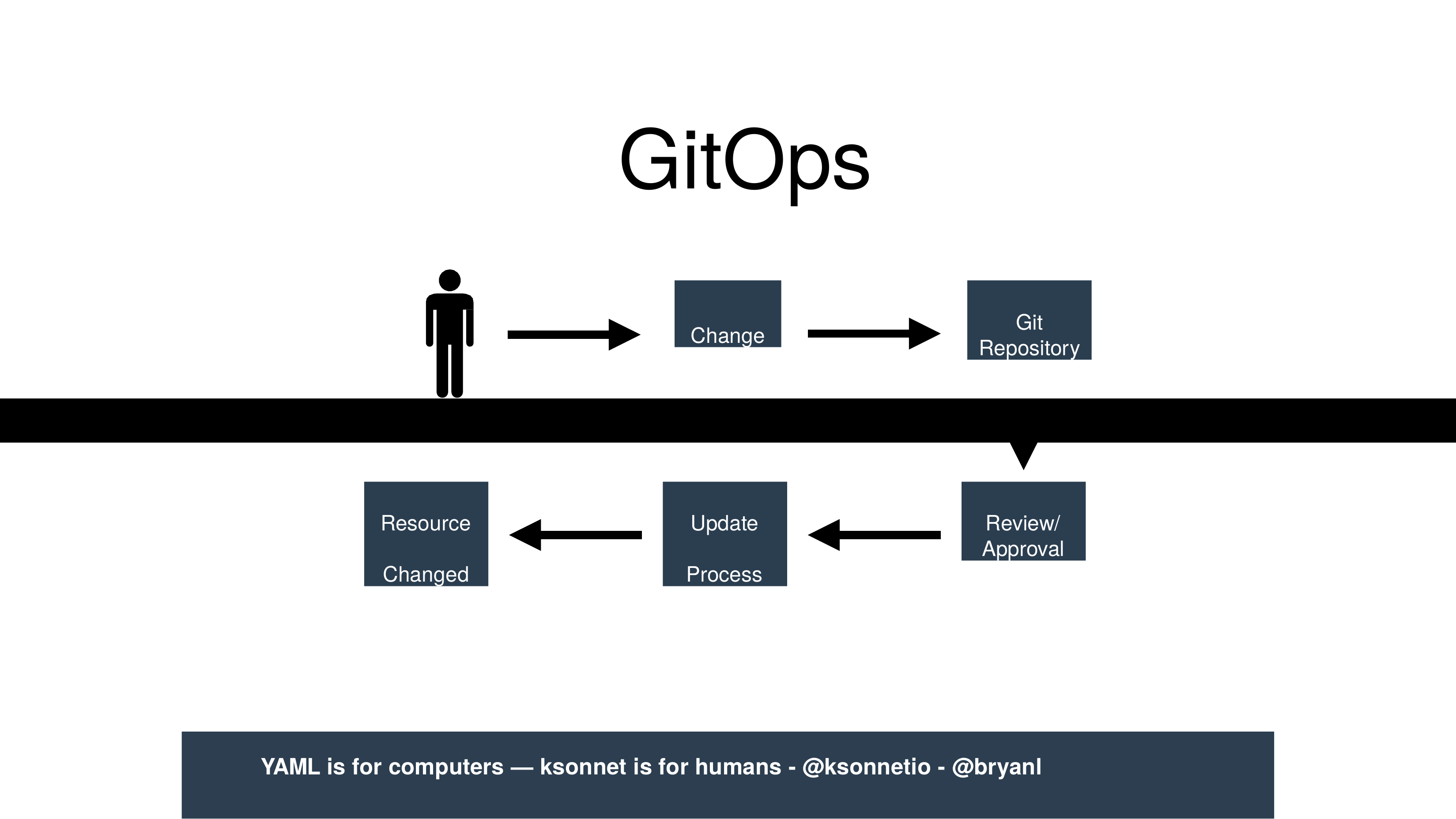

# GitOps

Change

Git  Repository

Resource  Changed

Update  Process

Review/  Approval

YAML is for computers — ksonnet is for humans - @ksonnetio - @bryanl